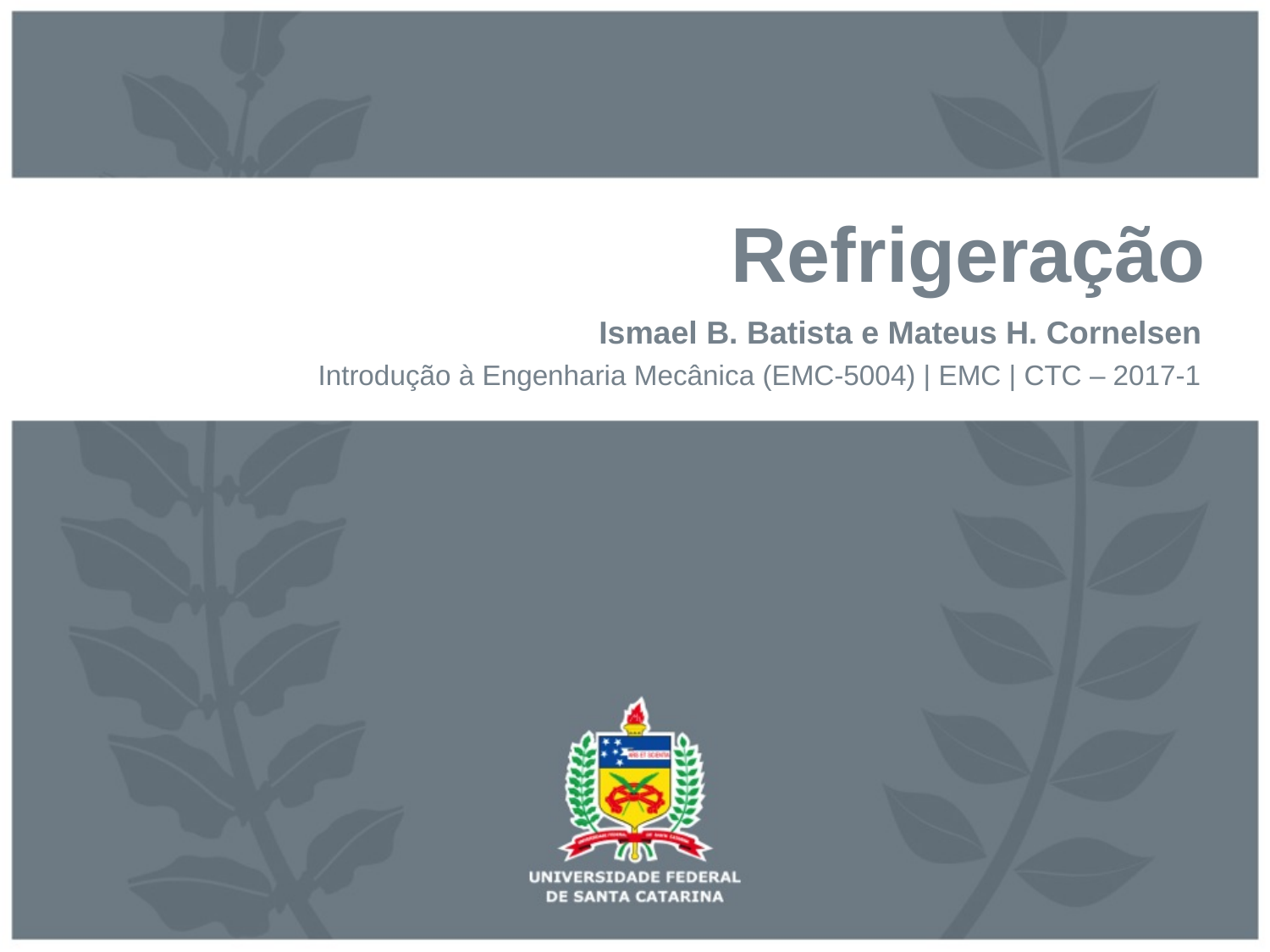

# Refrigeração
Ismael B. Batista e Mateus H. Cornelsen
Introdução à Engenharia Mecânica (EMC-5004) | EMC | CTC – 2017-1